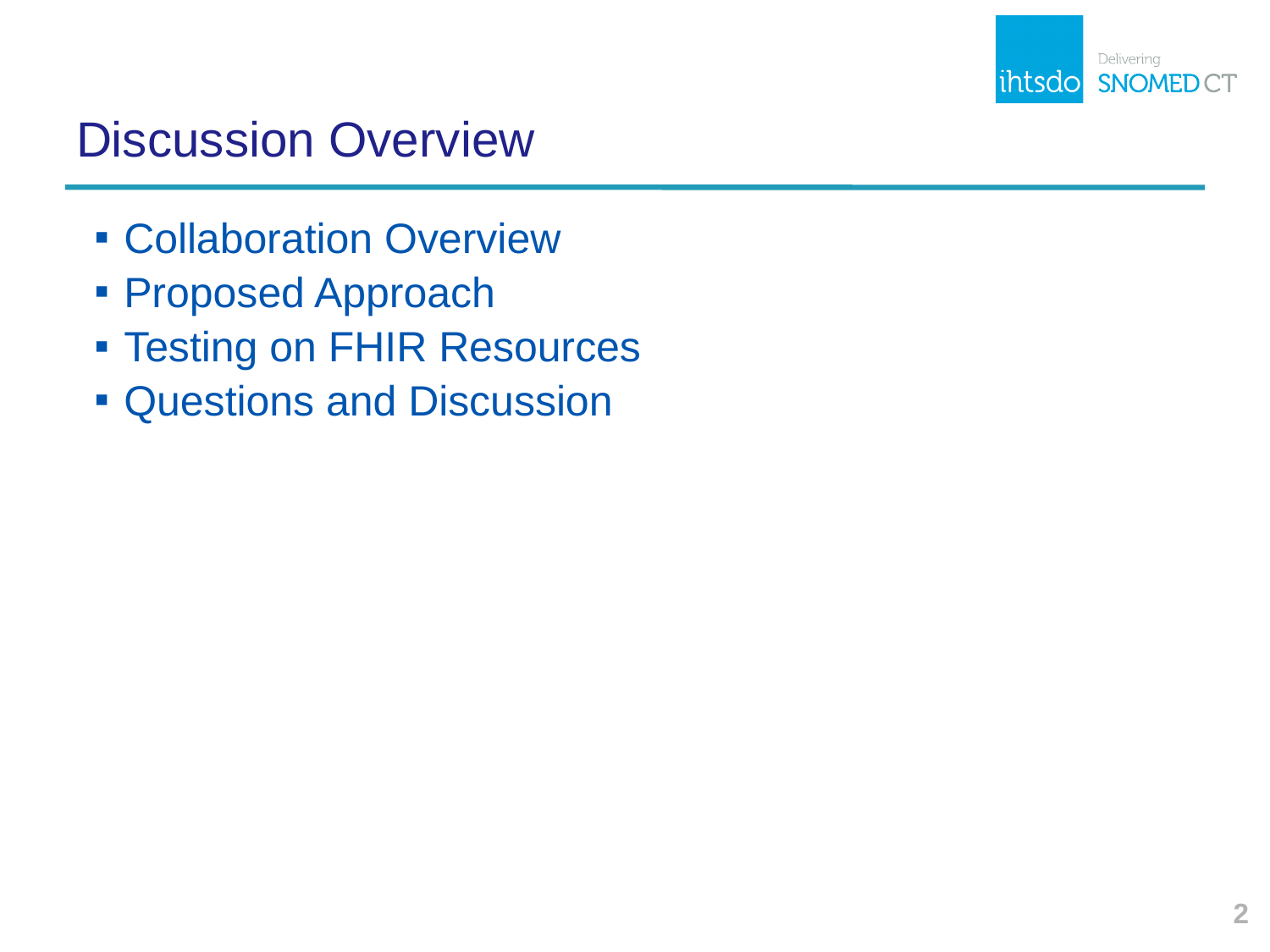

# Discussion Overview
Collaboration Overview
Proposed Approach
Testing on FHIR Resources
Questions and Discussion

2